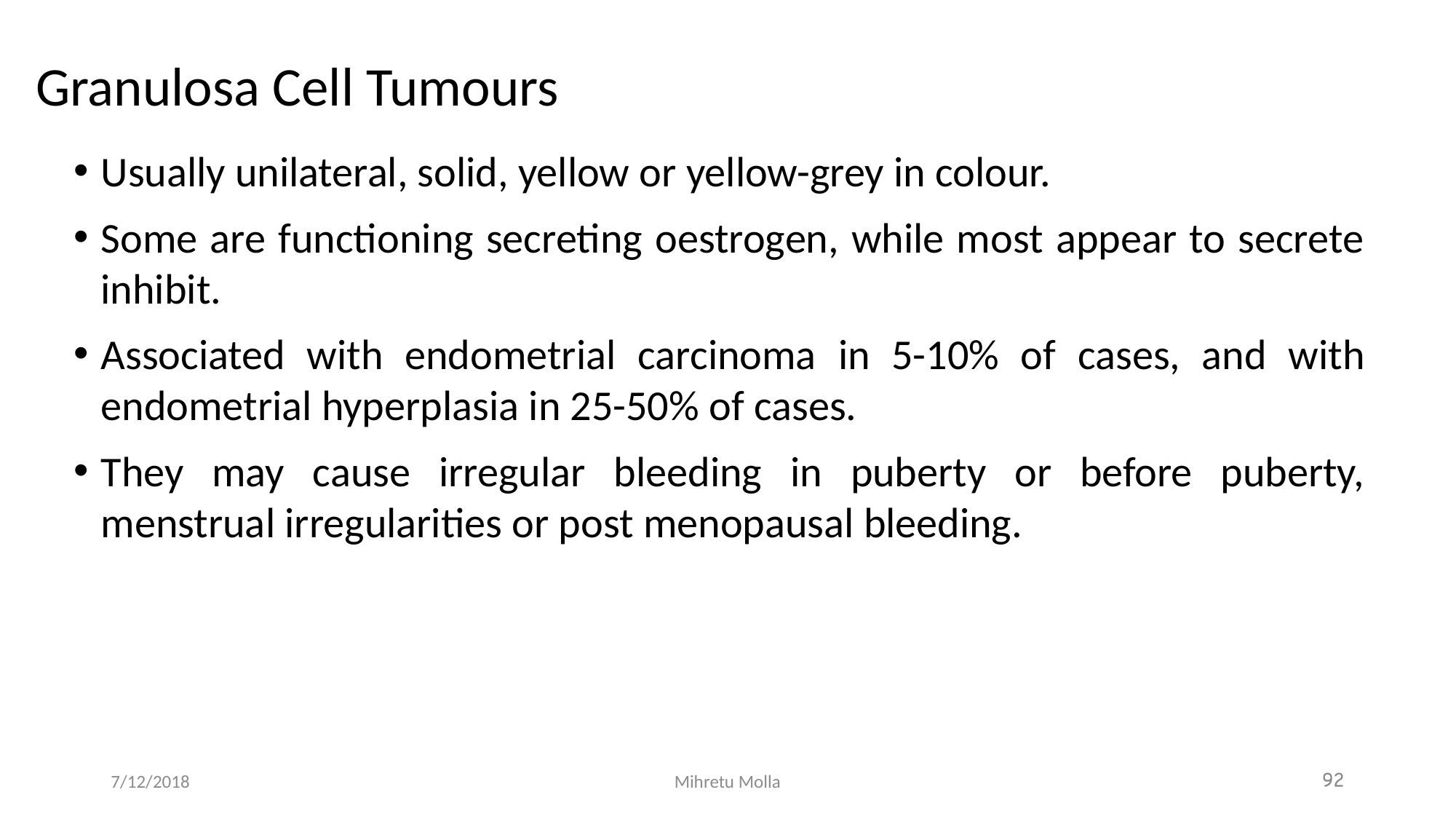

# Granulosa Cell Tumours
Usually unilateral, solid, yellow or yellow-grey in colour.
Some are functioning secreting oestrogen, while most appear to secrete inhibit.
Associated with endometrial carcinoma in 5-10% of cases, and with endometrial hyperplasia in 25-50% of cases.
They may cause irregular bleeding in puberty or before puberty, menstrual irregularities or post menopausal bleeding.

7/12/2018
Mihretu Molla
92